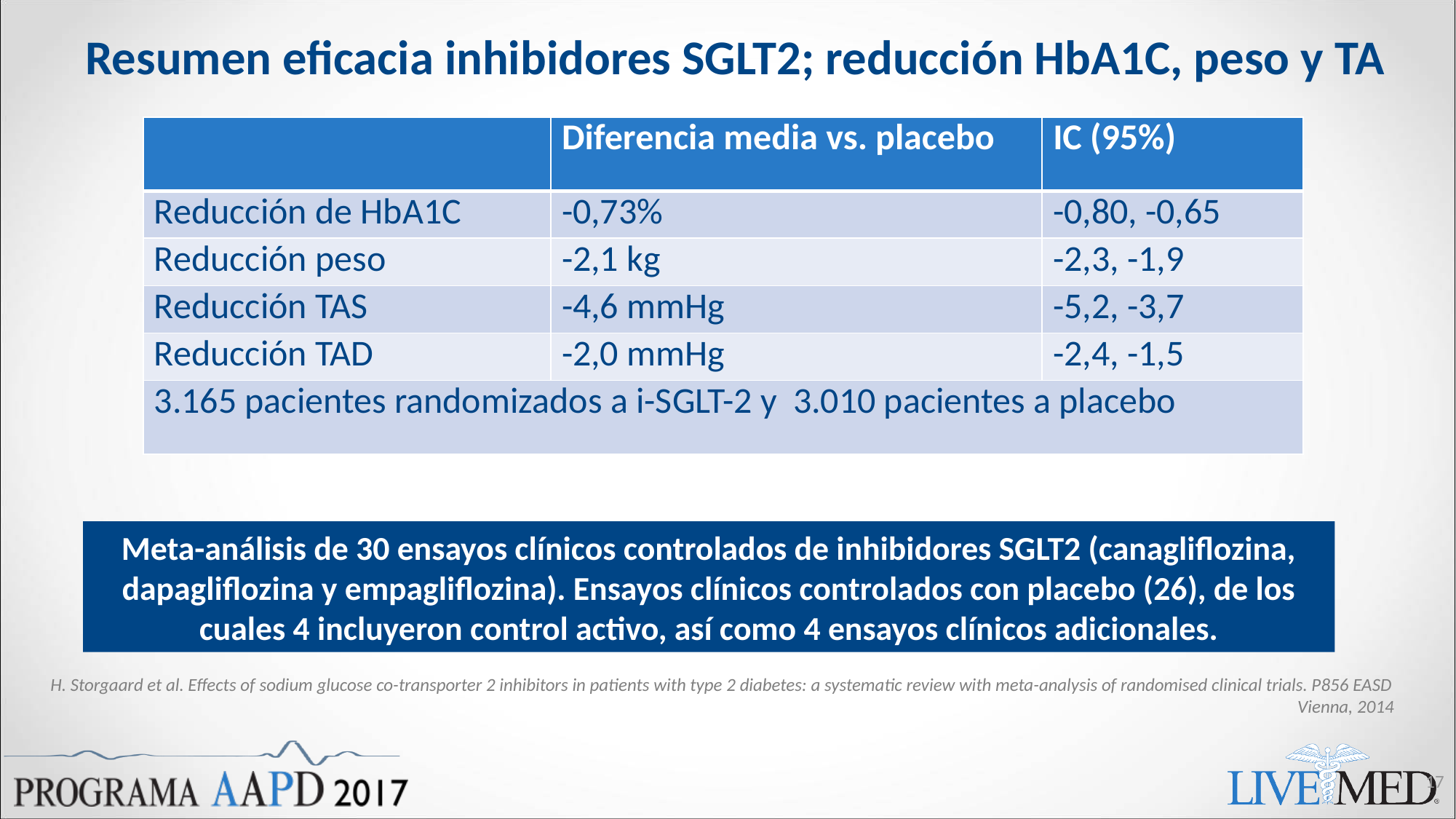

# Resumen eficacia inhibidores SGLT2; reducción HbA1C, peso y TA
|  | Diferencia media vs. placebo | IC (95%) |
| --- | --- | --- |
| Reducción de HbA1C | -0,73% | -0,80, -0,65 |
| Reducción peso | -2,1 kg | -2,3, -1,9 |
| Reducción TAS | -4,6 mmHg | -5,2, -3,7 |
| Reducción TAD | -2,0 mmHg | -2,4, -1,5 |
| 3.165 pacientes randomizados a i-SGLT-2 y 3.010 pacientes a placebo |  |  |
Meta-análisis de 30 ensayos clínicos controlados de inhibidores SGLT2 (canagliflozina, dapagliflozina y empagliflozina). Ensayos clínicos controlados con placebo (26), de los cuales 4 incluyeron control activo, así como 4 ensayos clínicos adicionales.
H. Storgaard et al. Effects of sodium glucose co-transporter 2 inhibitors in patients with type 2 diabetes: a systematic review with meta-analysis of randomised clinical trials. P856 EASD Vienna, 2014

17